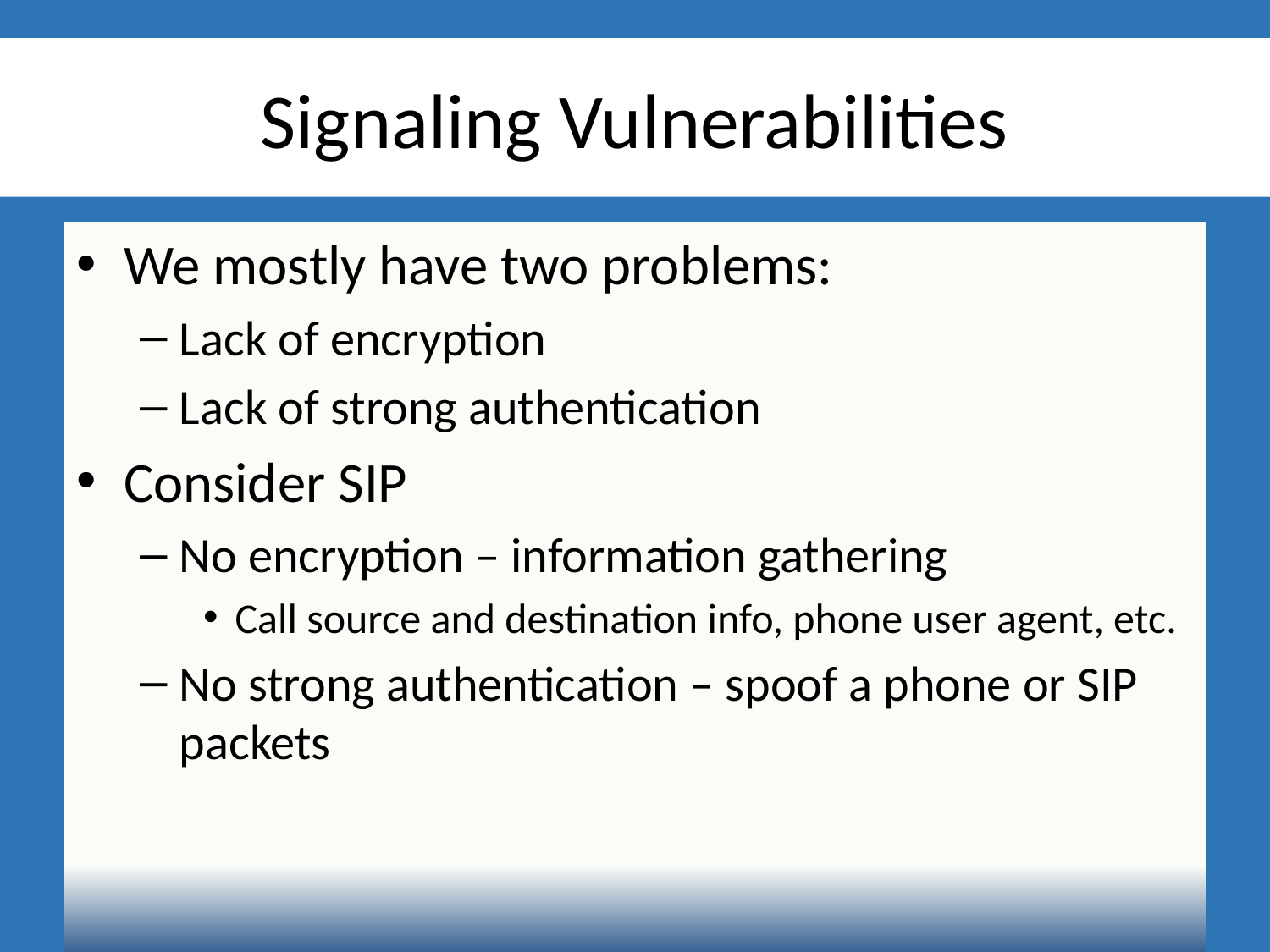

# Signaling Vulnerabilities
We mostly have two problems:
Lack of encryption
Lack of strong authentication
Consider SIP
No encryption – information gathering
Call source and destination info, phone user agent, etc.
No strong authentication – spoof a phone or SIP packets